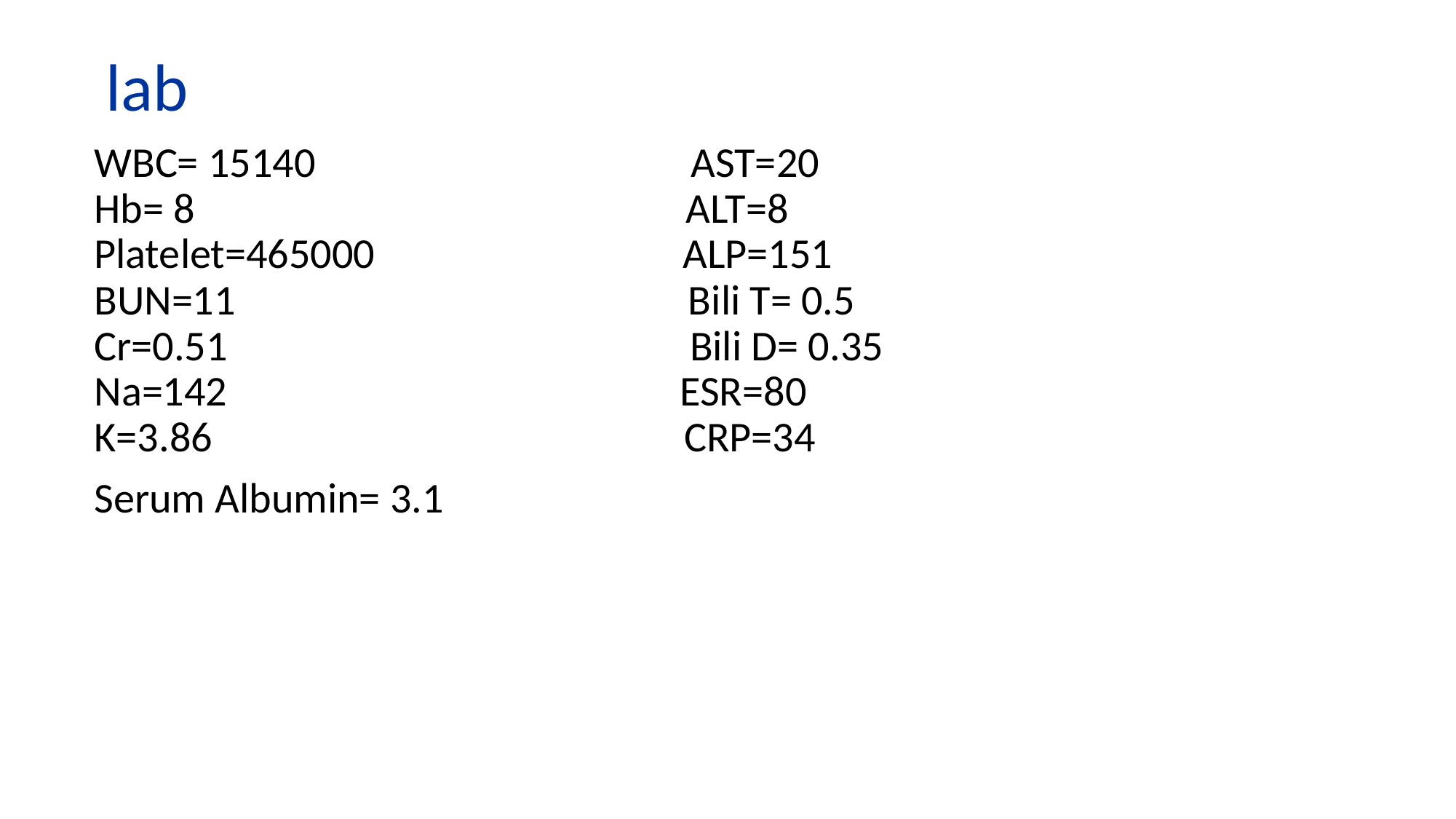

# lab
WBC= 15140                                       AST=20
Hb= 8                                                   ALT=8
Platelet=465000                                ALP=151
BUN=11                                               Bili T= 0.5
Cr=0.51                                                Bili D= 0.35
Na=142                                               ESR=80
K=3.86                                                 CRP=34
Serum Albumin= 3.1